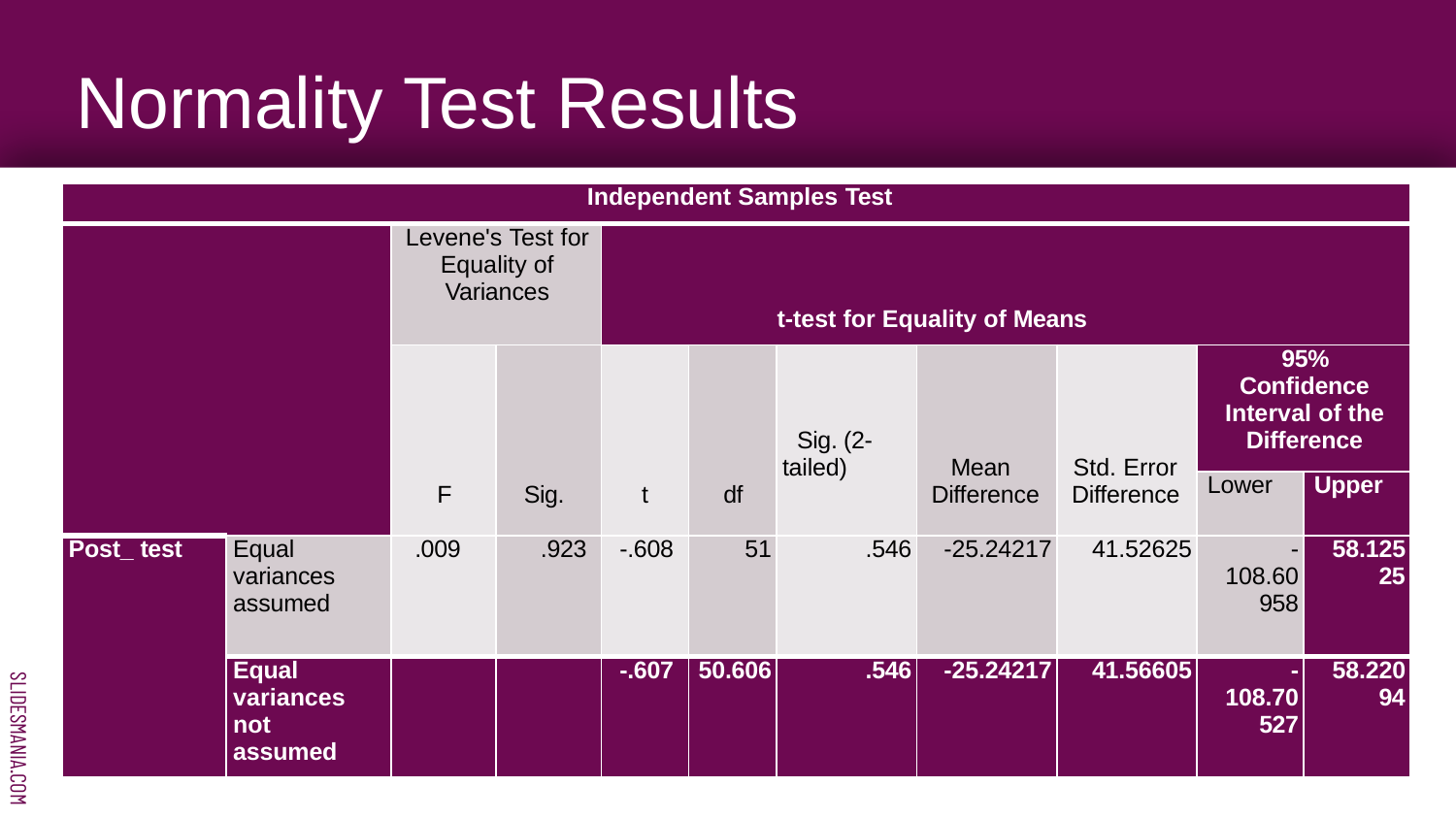

# Normality Test Results

| Independent Samples Test |  |  |  |  |  |  |  |  |  |  |
| --- | --- | --- | --- | --- | --- | --- | --- | --- | --- | --- |
|  |  | Levene's Test for Equality of Variances |  | t-test for Equality of Means |  |  |  |  |  |  |
|  |  | F | Sig. | t | df | Sig. (2- tailed) | Mean Difference | Std. Error Difference | 95% Confidence Interval of the Difference |  |
|  |  |  |  |  |  |  |  |  | Lower | Upper |
| Post\_ test | Equal variances assumed | .009 | .923 | -.608 | 51 | .546 | -25.24217 | 41.52625 | - 108.60 958 | 58.125 25 |
|  | Equal variances not assumed |  |  | -.607 | 50.606 | .546 | -25.24217 | 41.56605 | - 108.70 527 | 58.220 94 |